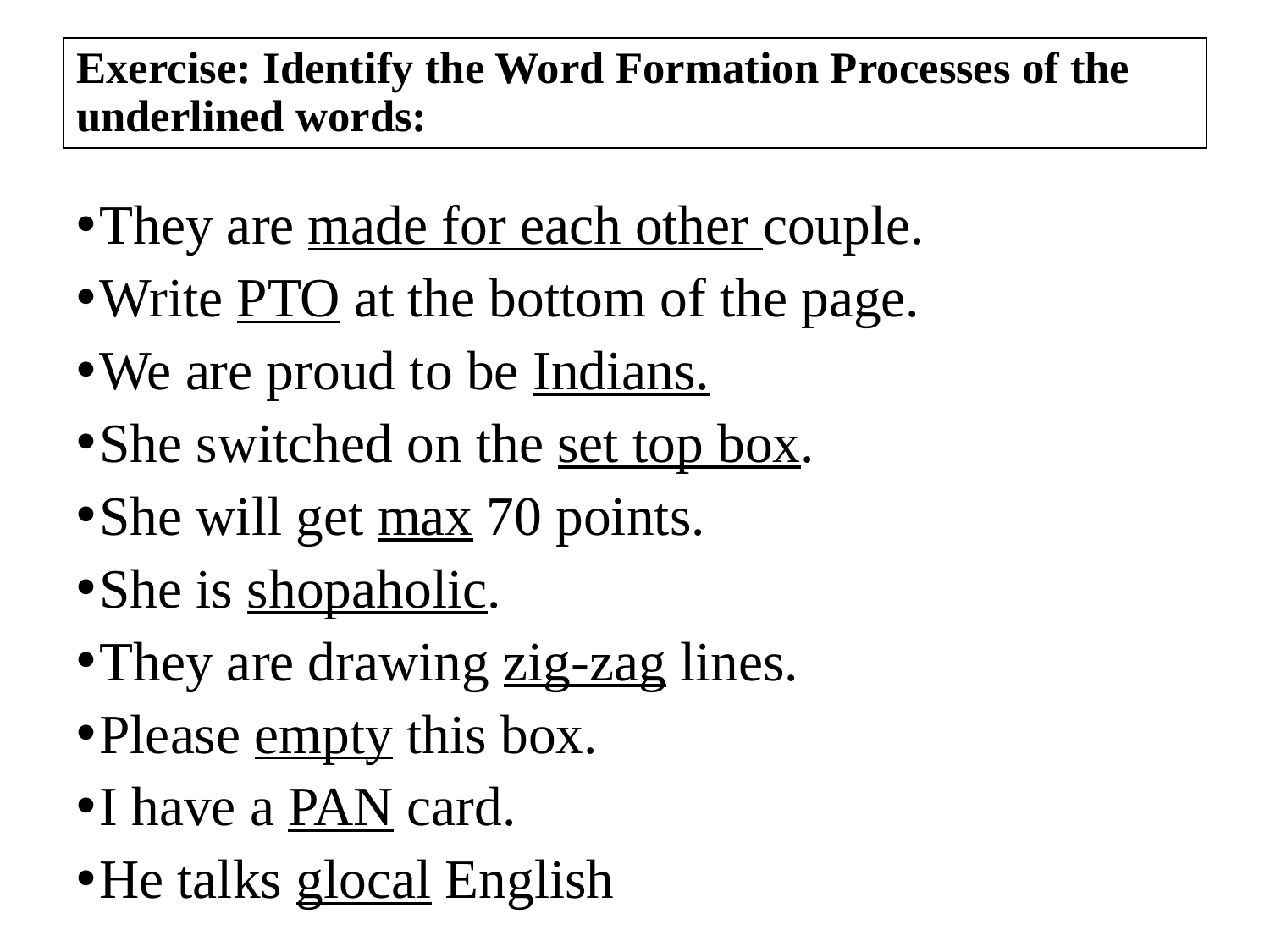

# Exercise: Identify the Word Formation Processes of the underlined words:
They are made for each other couple.
Write PTO at the bottom of the page.
We are proud to be Indians.
She switched on the set top box.
She will get max 70 points.
She is shopaholic.
They are drawing zig-zag lines.
Please empty this box.
I have a PAN card.
He talks glocal English